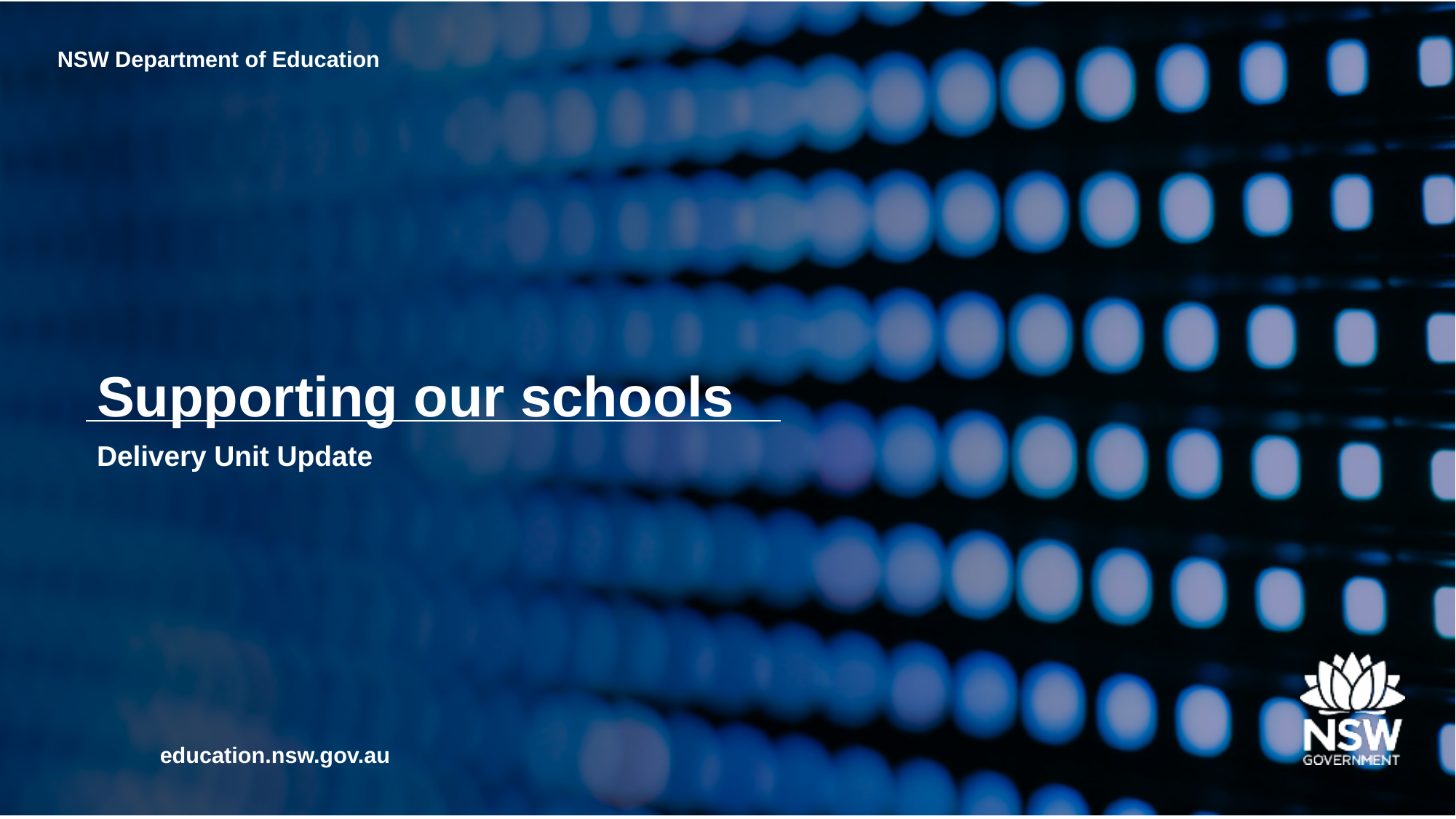

# Supporting our schools
Delivery Unit Update

education.nsw.gov.au